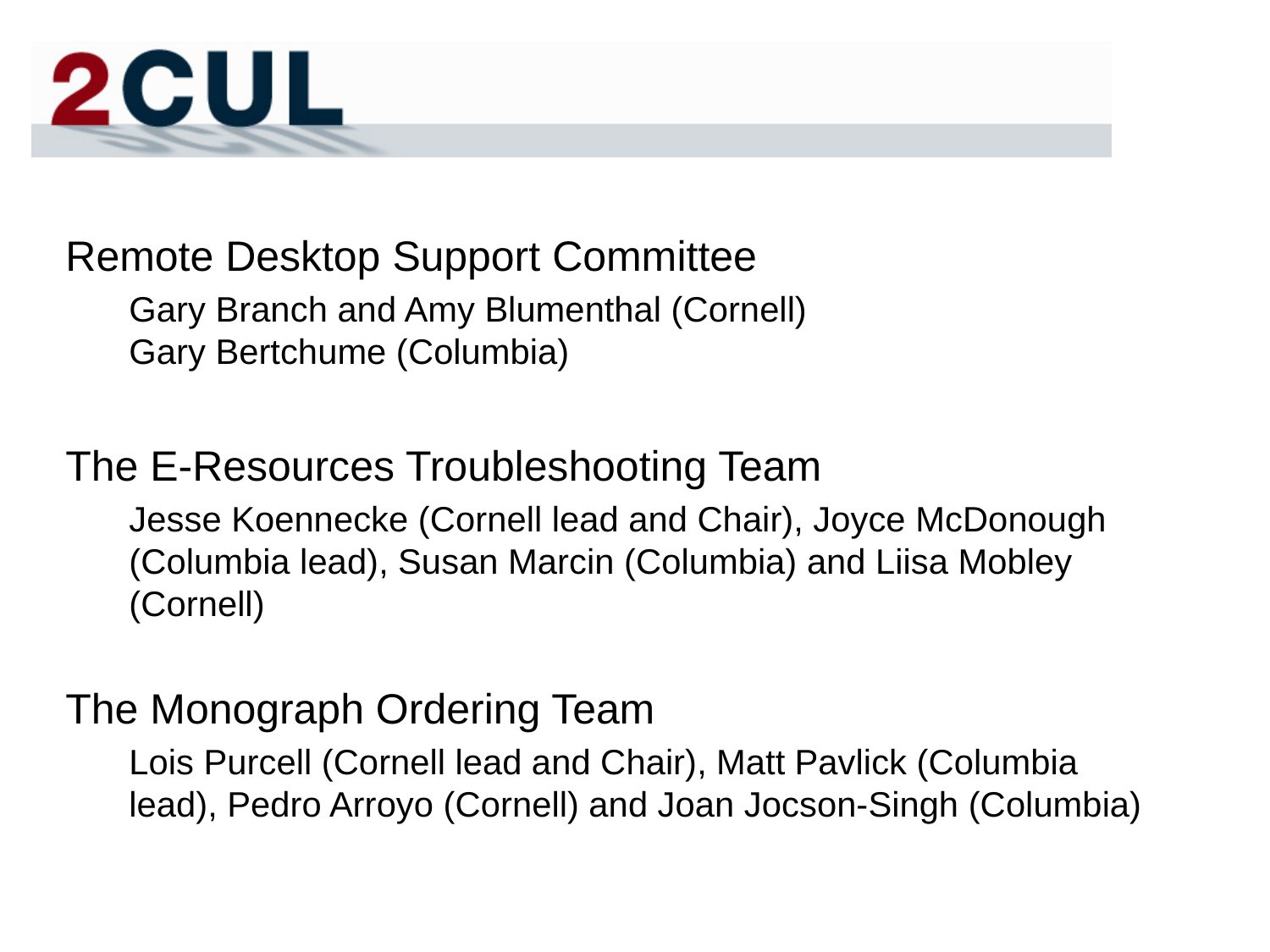

Remote Desktop Support Committee
Gary Branch and Amy Blumenthal (Cornell)
Gary Bertchume (Columbia)

The E-Resources Troubleshooting Team
Jesse Koennecke (Cornell lead and Chair), Joyce McDonough (Columbia lead), Susan Marcin (Columbia) and Liisa Mobley (Cornell)

The Monograph Ordering Team
Lois Purcell (Cornell lead and Chair), Matt Pavlick (Columbia lead), Pedro Arroyo (Cornell) and Joan Jocson-Singh (Columbia)